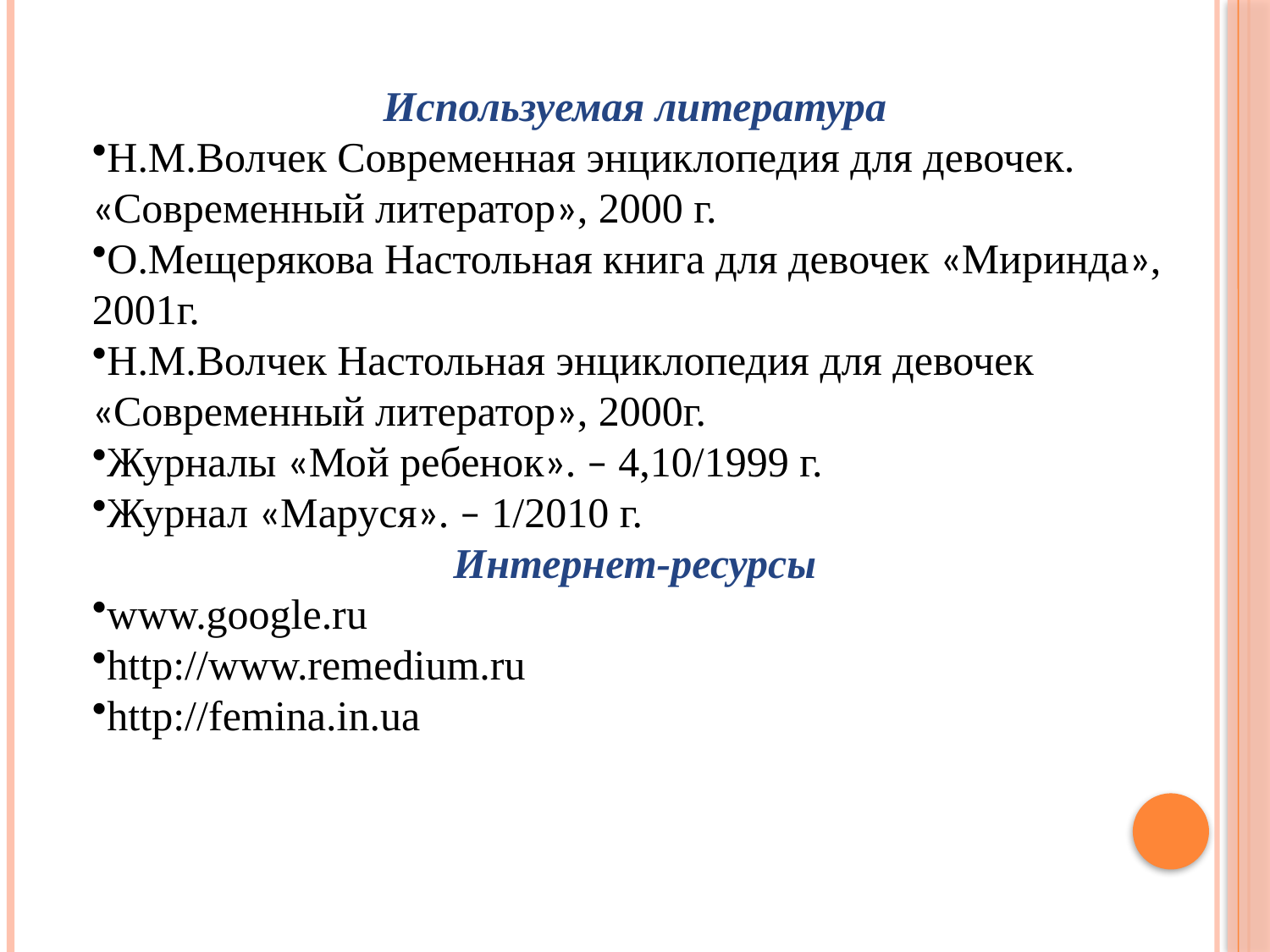

Используемая литература
Н.М.Волчек Современная энциклопедия для девочек. «Современный литератор», 2000 г.
О.Мещерякова Настольная книга для девочек «Миринда», 2001г.
Н.М.Волчек Настольная энциклопедия для девочек «Современный литератор», 2000г.
Журналы «Мой ребенок». – 4,10/1999 г.
Журнал «Маруся». – 1/2010 г.
Интернет-ресурсы
www.google.ru
http://www.remedium.ru
http://femina.in.ua